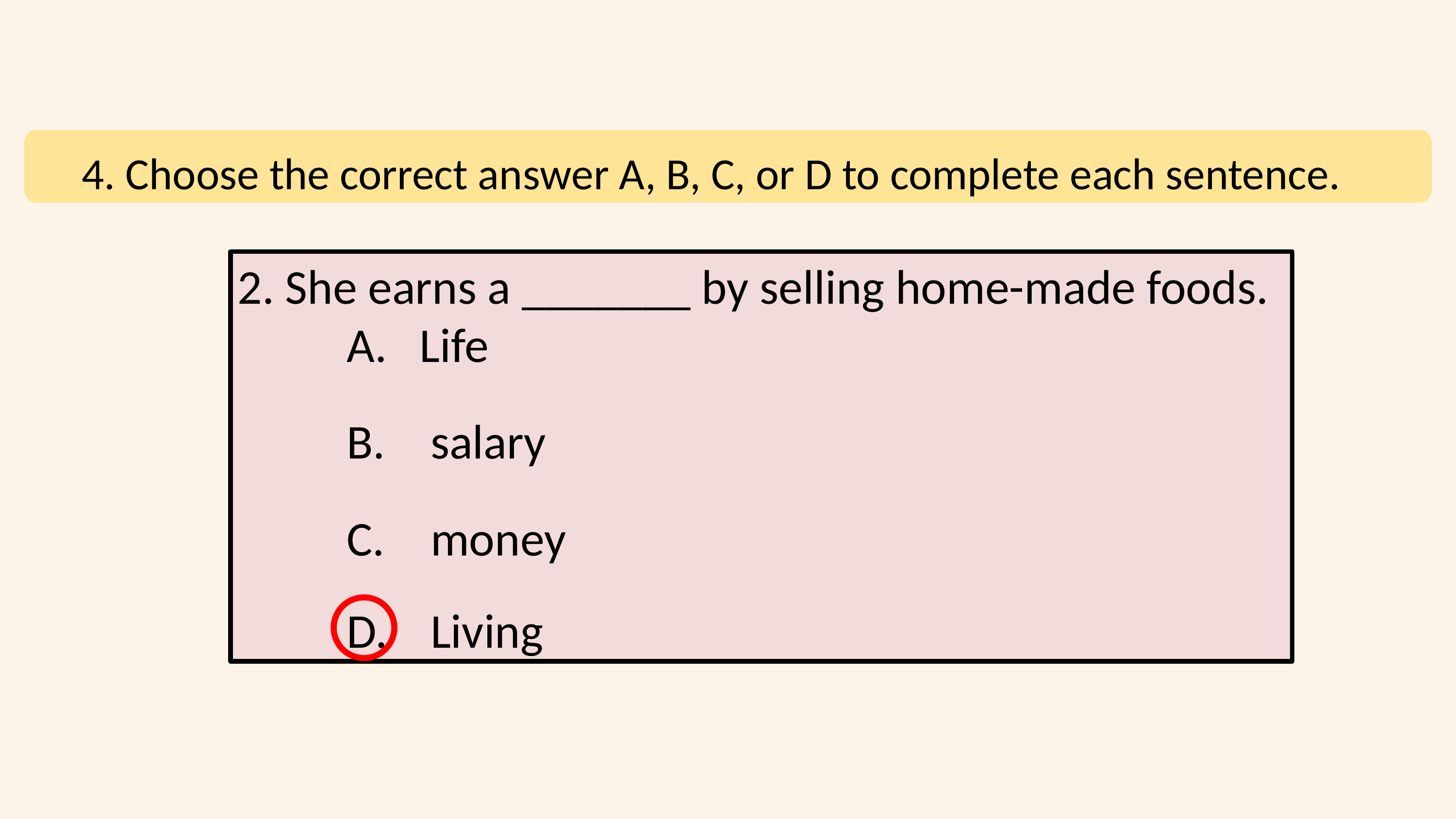

4. Choose the correct answer A, B, C, or D to complete each sentence.
2. She earns a _______ by selling home-made foods.
Life

 salary

 money

 Living